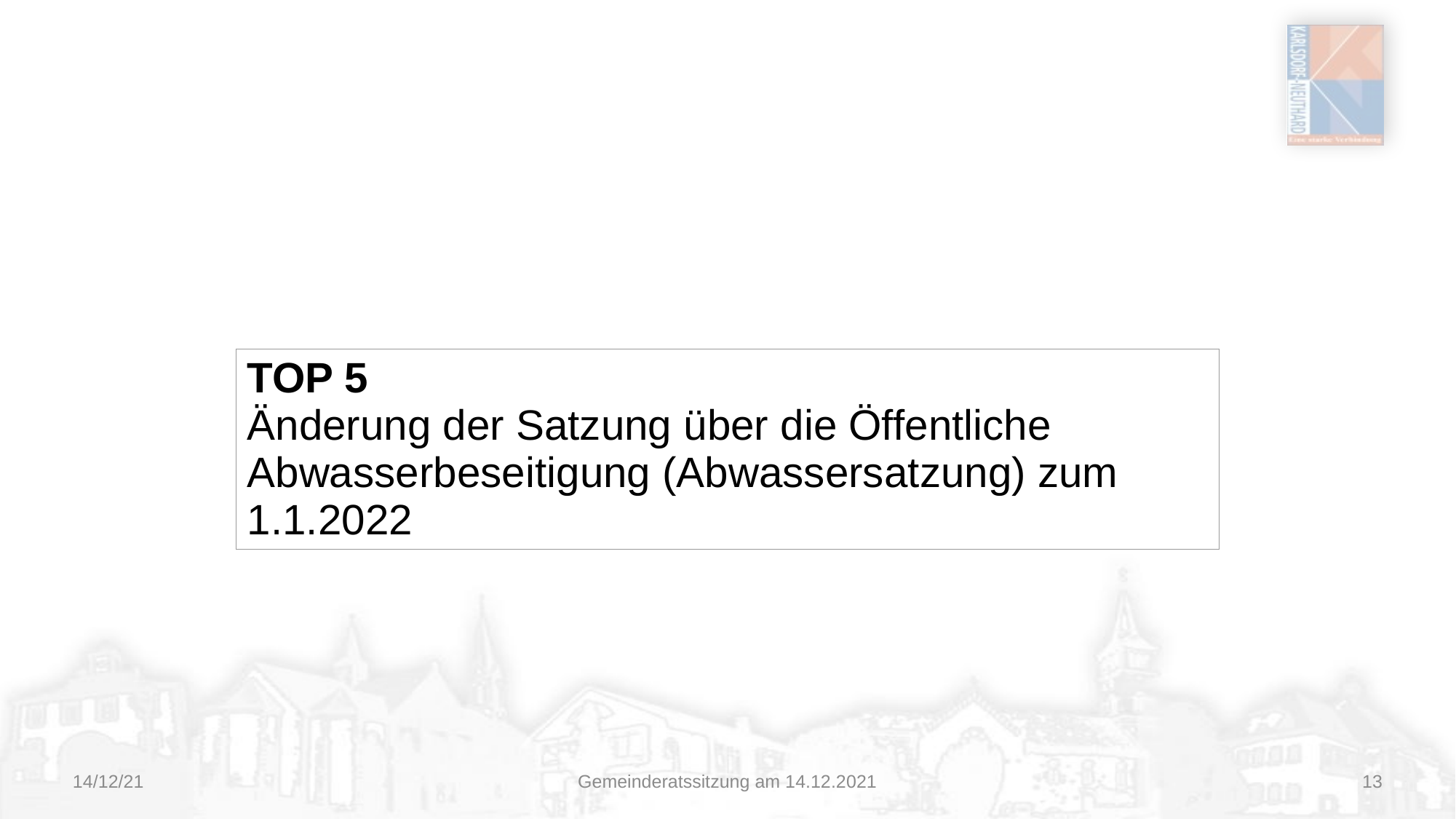

#
| TOP 5 Änderung der Satzung über die Öffentliche Abwasserbeseitigung (Abwassersatzung) zum 1.1.2022 |
| --- |
14/12/21
Gemeinderatssitzung am 14.12.2021
13